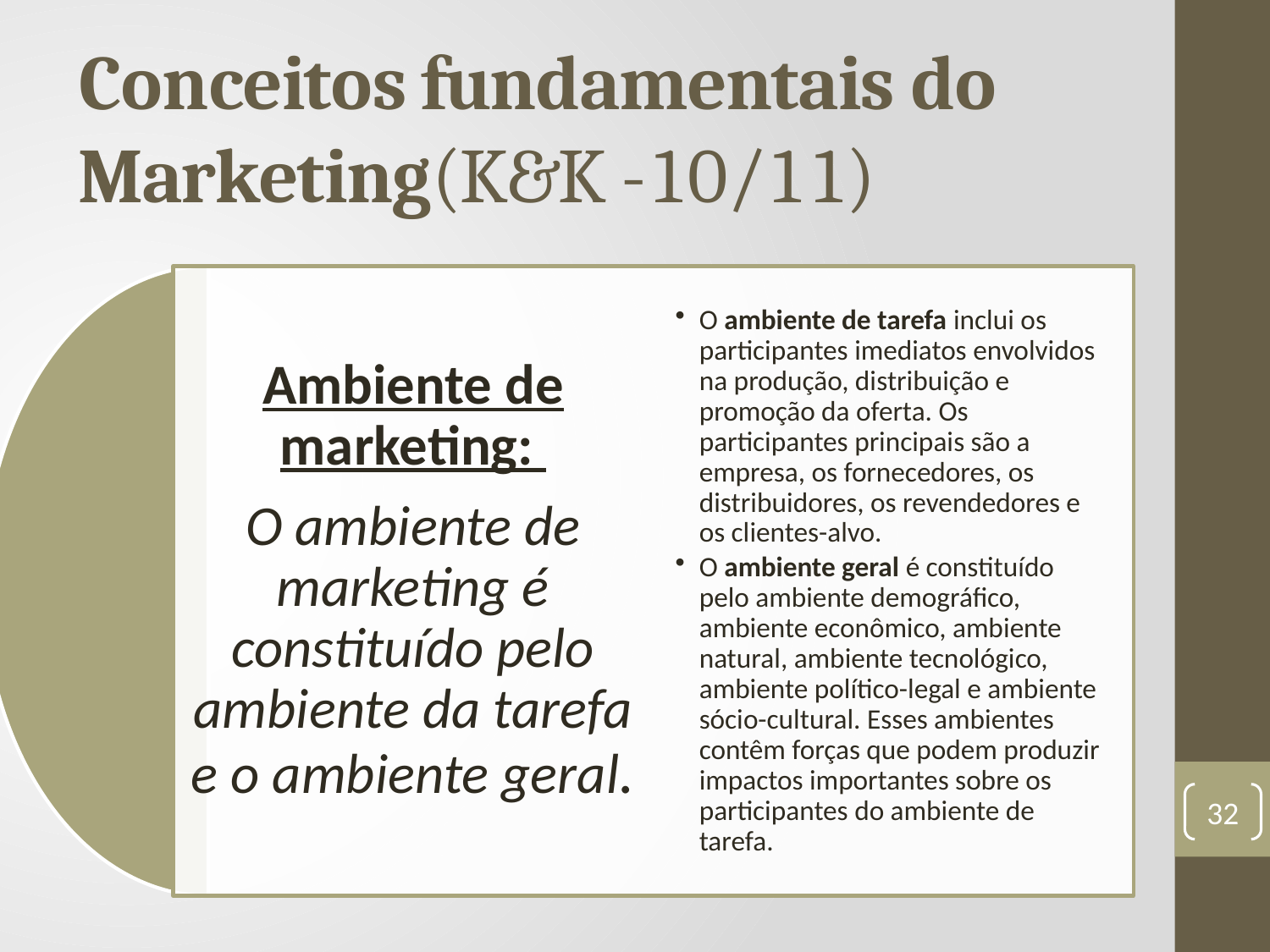

# Conceitos fundamentais do Marketing(K&K -10/11)
Ambiente de marketing:
O ambiente de marketing é constituído pelo ambiente da tarefa e o ambiente geral.
O ambiente de tarefa inclui os participantes imediatos envolvidos na produção, distribuição e promoção da oferta. Os participantes principais são a empresa, os fornecedores, os distribuidores, os revendedores e os clientes-alvo.
O ambiente geral é constituído pelo ambiente demográfico, ambiente econômico, ambiente natural, ambiente tecnológico, ambiente político-legal e ambiente sócio-cultural. Esses ambientes contêm forças que podem produzir impactos importantes sobre os participantes do ambiente de tarefa.
32